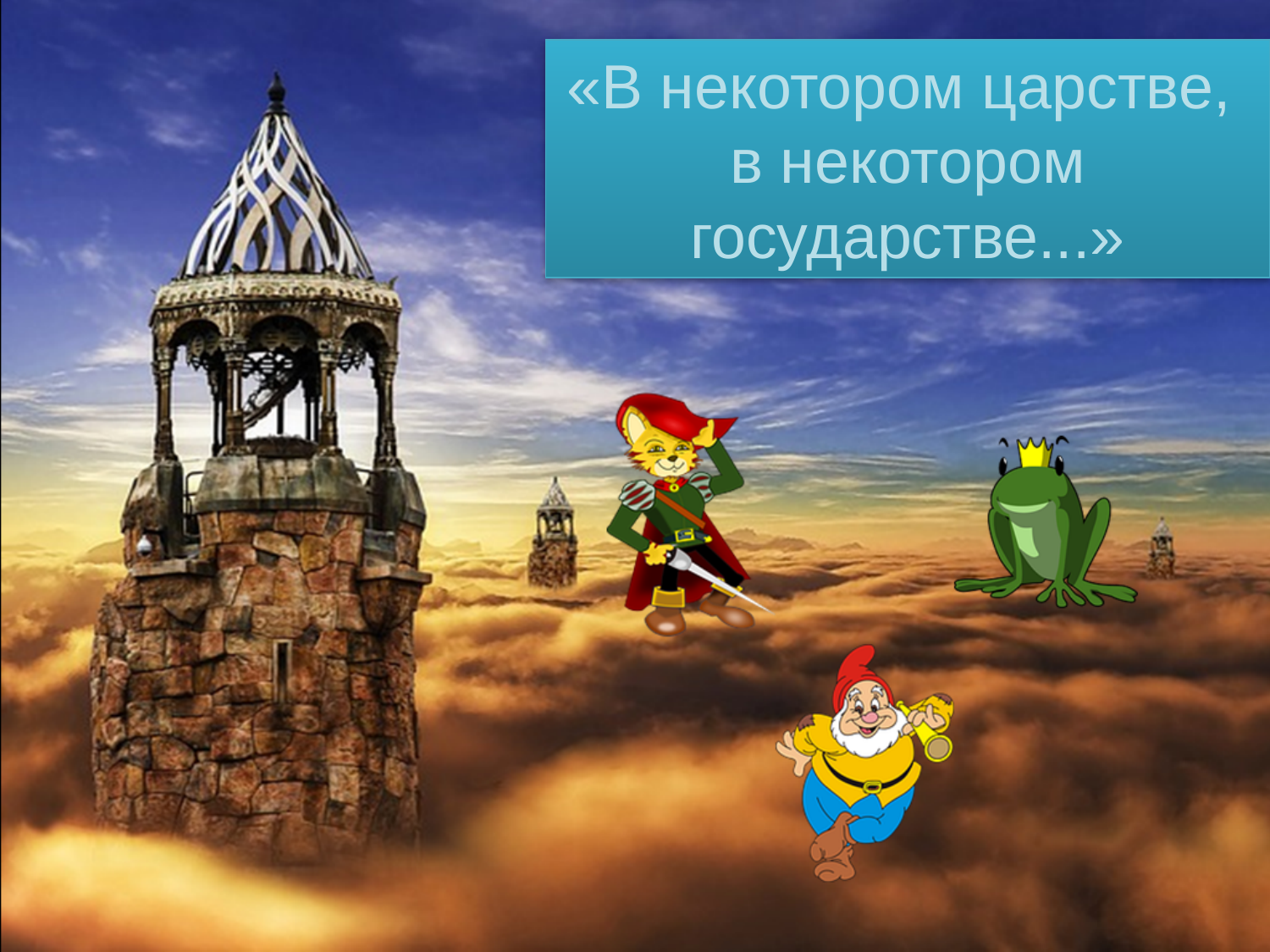

# «В некотором царстве, в некотором государстве...»